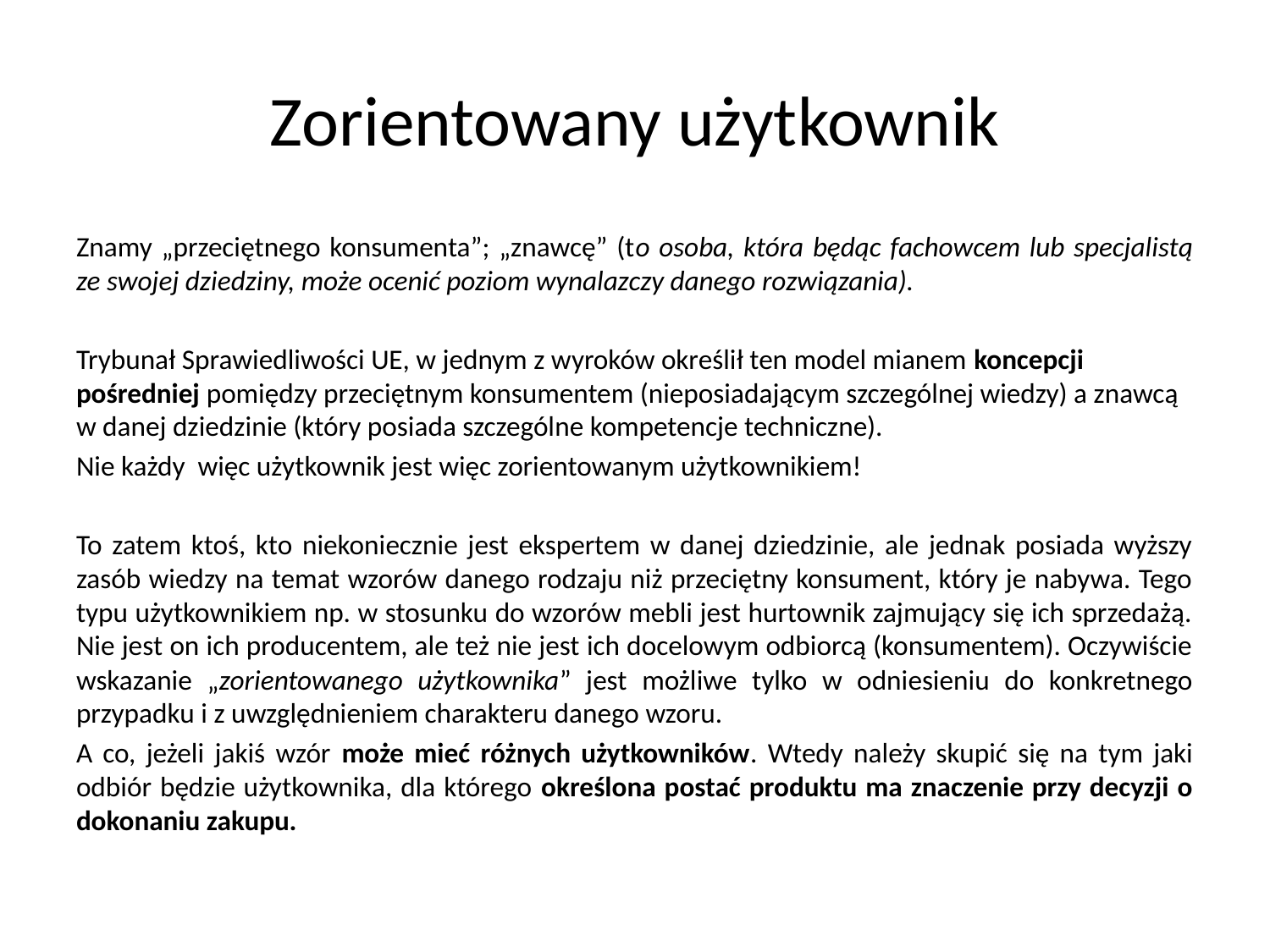

# Zorientowany użytkownik
Znamy „przeciętnego konsumenta”; „znawcę” (to osoba, która będąc fachowcem lub specjalistą ze swojej dziedziny, może ocenić poziom wynalazczy danego rozwiązania).

Trybunał Sprawiedliwości UE, w jednym z wyroków określił ten model mianem koncepcji pośredniej pomiędzy przeciętnym konsumentem (nieposiadającym szczególnej wiedzy) a znawcą w danej dziedzinie (który posiada szczególne kompetencje techniczne).
Nie każdy  więc użytkownik jest więc zorientowanym użytkownikiem!

To zatem ktoś, kto niekoniecznie jest ekspertem w danej dziedzinie, ale jednak posiada wyższy zasób wiedzy na temat wzorów danego rodzaju niż przeciętny konsument, który je nabywa. Tego typu użytkownikiem np. w stosunku do wzorów mebli jest hurtownik zajmujący się ich sprzedażą. Nie jest on ich producentem, ale też nie jest ich docelowym odbiorcą (konsumentem). Oczywiście wskazanie „zorientowanego użytkownika” jest możliwe tylko w odniesieniu do konkretnego przypadku i z uwzględnieniem charakteru danego wzoru.
A co, jeżeli jakiś wzór może mieć różnych użytkowników. Wtedy należy skupić się na tym jaki odbiór będzie użytkownika, dla którego określona postać produktu ma znaczenie przy decyzji o dokonaniu zakupu.